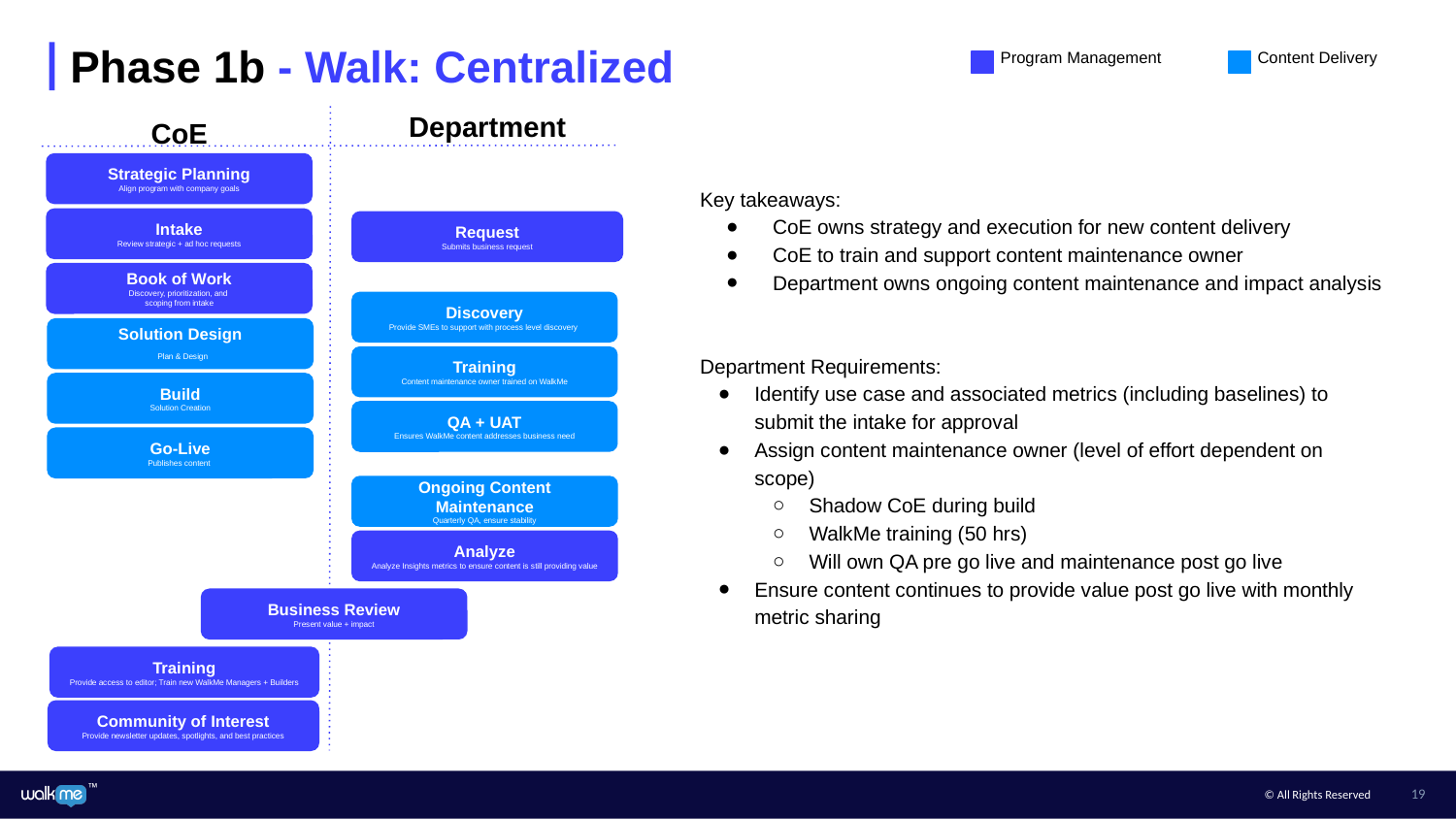

Program Management
Content Delivery
# Phase 1b - Walk: Centralized

Department
CoE
Strategic Planning
Align program with company goals
Key takeaways:
CoE owns strategy and execution for new content delivery
CoE to train and support content maintenance owner
Department owns ongoing content maintenance and impact analysis

Department Requirements:
Identify use case and associated metrics (including baselines) to submit the intake for approval
Assign content maintenance owner (level of effort dependent on scope)
Shadow CoE during build
WalkMe training (50 hrs)
Will own QA pre go live and maintenance post go live
Ensure content continues to provide value post go live with monthly metric sharing
Intake
Review strategic + ad hoc requests
Request
Submits business request
Book of Work
Discovery, prioritization, and
scoping from intake
Discovery
Provide SMEs to support with process level discovery
Solution Design
 Plan & Design
Training
Content maintenance owner trained on WalkMe
Build
Solution Creation
QA + UAT
Ensures WalkMe content addresses business need
Go-Live
Publishes content
Ongoing Content Maintenance
Quarterly QA, ensure stability
Analyze
Analyze Insights metrics to ensure content is still providing value
Business Review
Present value + impact
Training
Provide access to editor; Train new WalkMe Managers + Builders
Community of Interest
Provide newsletter updates, spotlights, and best practices